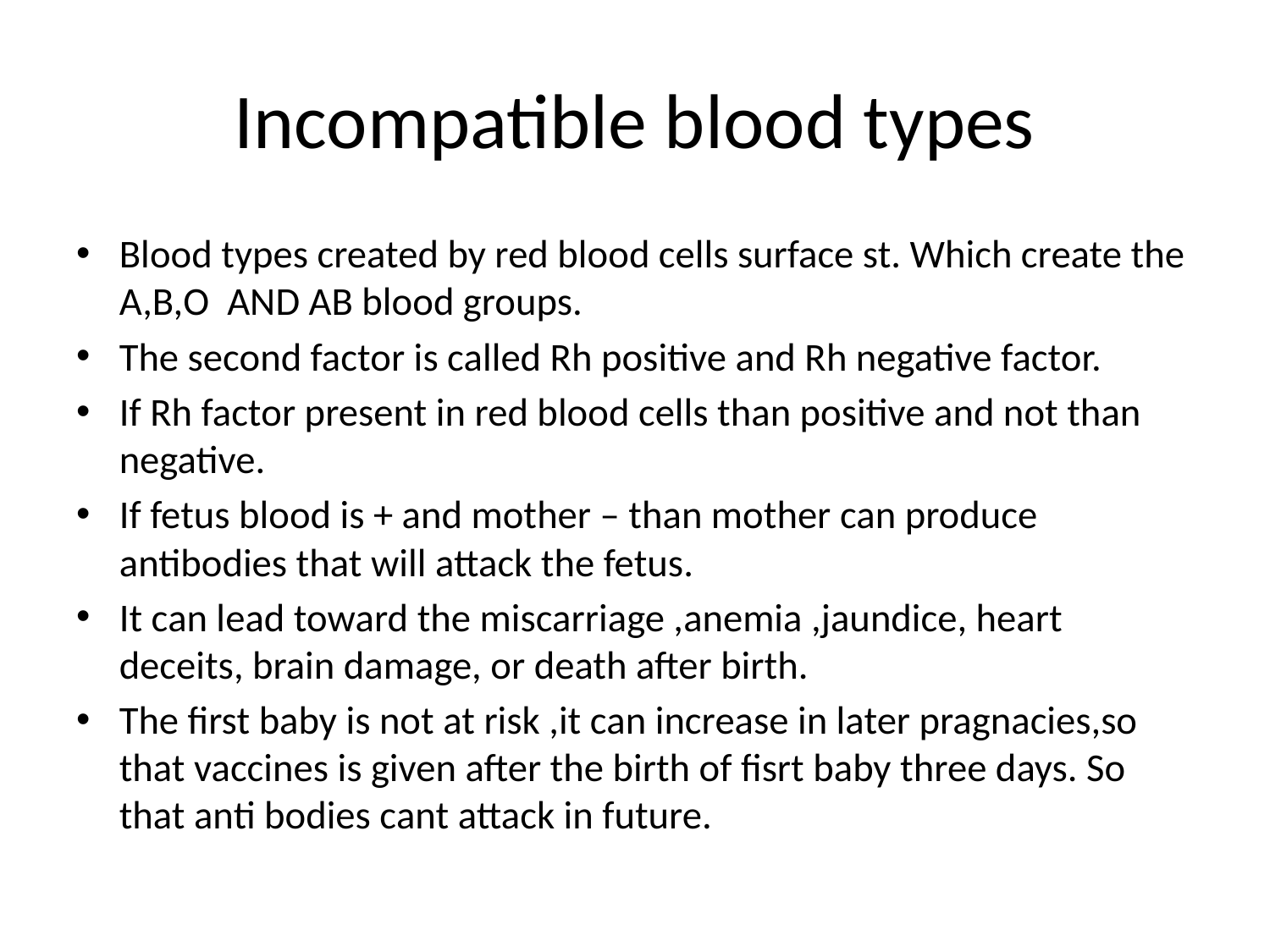

# Incompatible blood types
Blood types created by red blood cells surface st. Which create the A,B,O  AND AB blood groups.
The second factor is called Rh positive and Rh negative factor.
If Rh factor present in red blood cells than positive and not than negative.
If fetus blood is + and mother – than mother can produce antibodies that will attack the fetus.
It can lead toward the miscarriage ,anemia ,jaundice, heart deceits, brain damage, or death after birth.
The first baby is not at risk ,it can increase in later pragnacies,so that vaccines is given after the birth of fisrt baby three days. So that anti bodies cant attack in future.